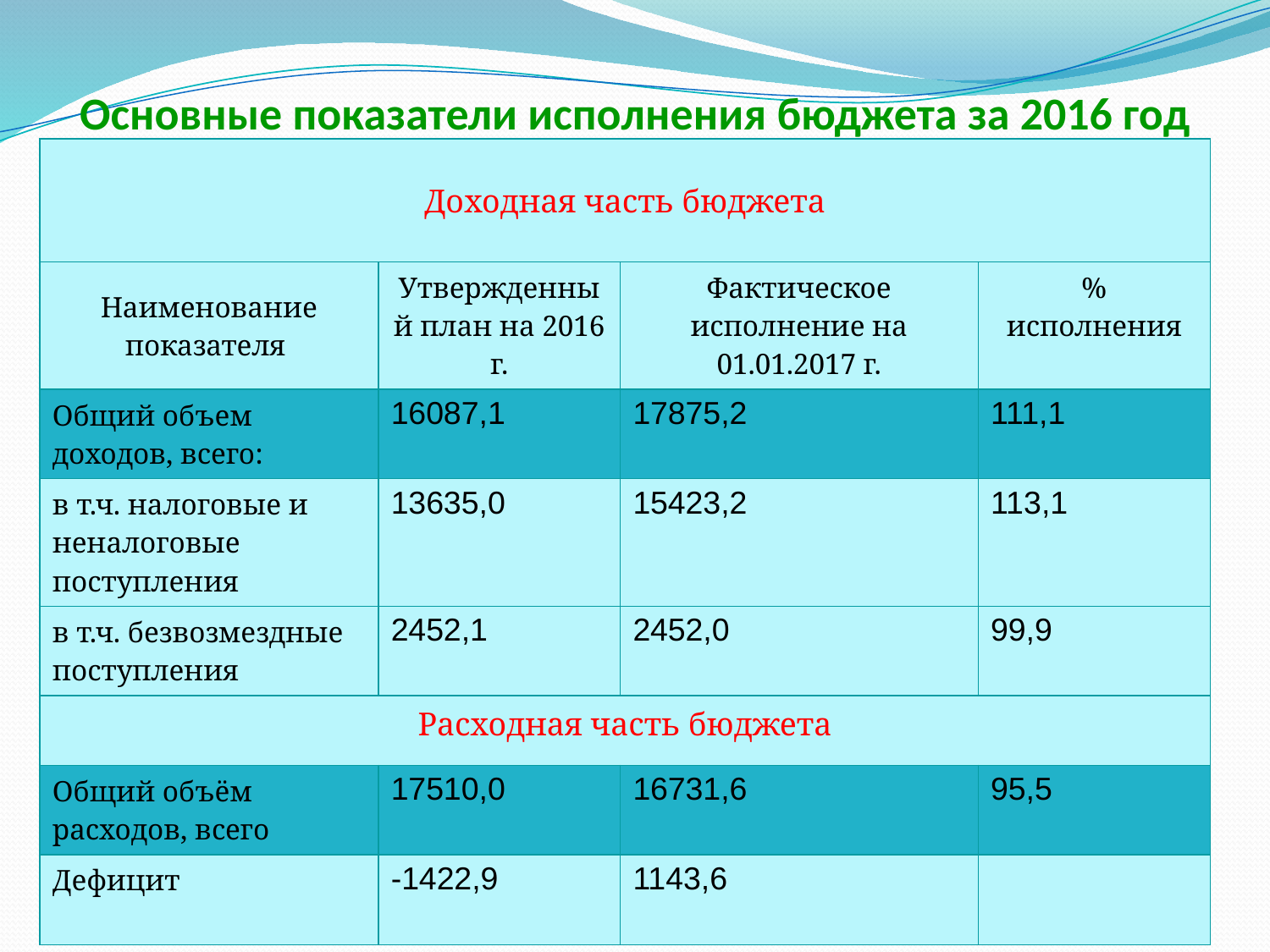

# Основные показатели исполнения бюджета за 2016 год
| Доходная часть бюджета |  |  |  |
| --- | --- | --- | --- |
| Наименование показателя | Утвержденный план на 2016 г. | Фактическое исполнение на 01.01.2017 г. | % исполнения |
| Общий объем доходов, всего: | 16087,1 | 17875,2 | 111,1 |
| в т.ч. налоговые и неналоговые поступления | 13635,0 | 15423,2 | 113,1 |
| в т.ч. безвозмездные поступления | 2452,1 | 2452,0 | 99,9 |
| Расходная часть бюджета |  |  |  |
| Общий объём расходов, всего | 17510,0 | 16731,6 | 95,5 |
| Дефицит | -1422,9 | 1143,6 |  |